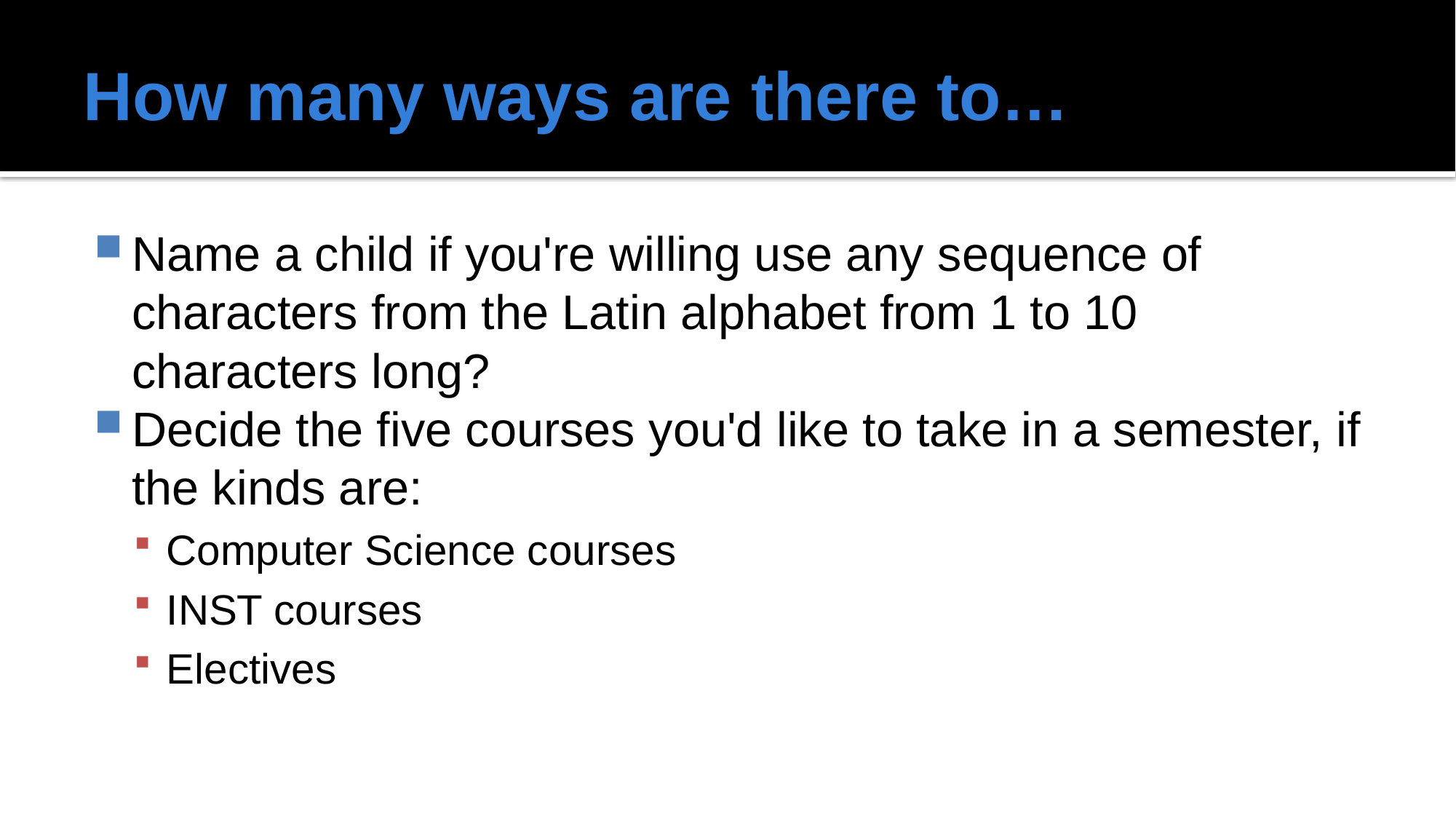

# How many ways are there to…
Name a child if you're willing use any sequence of characters from the Latin alphabet from 1 to 10 characters long?
Decide the five courses you'd like to take in a semester, if the kinds are:
Computer Science courses
INST courses
Electives